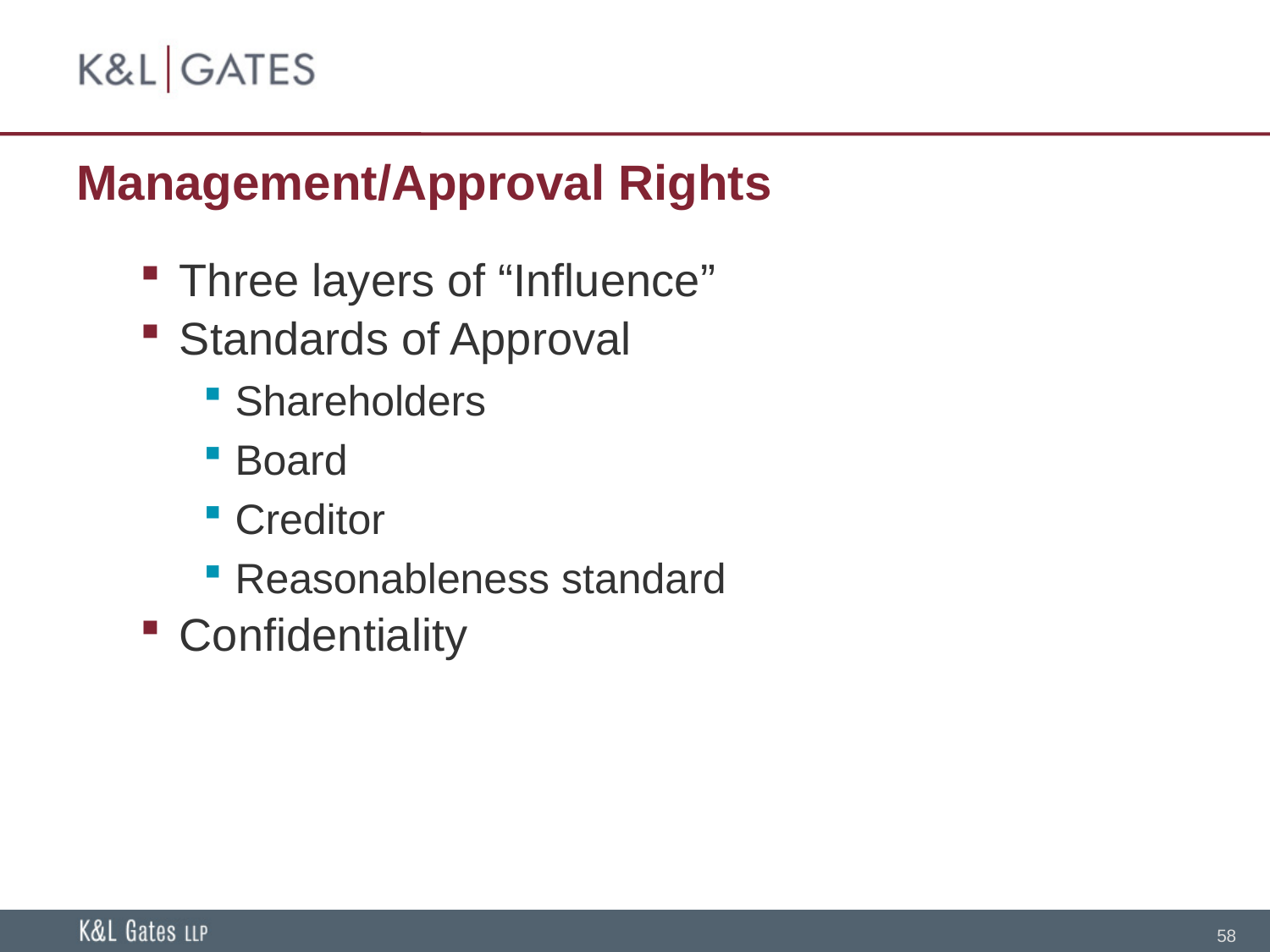

# Management/Approval Rights
Three layers of “Influence”
Standards of Approval
Shareholders
Board
Creditor
Reasonableness standard
Confidentiality